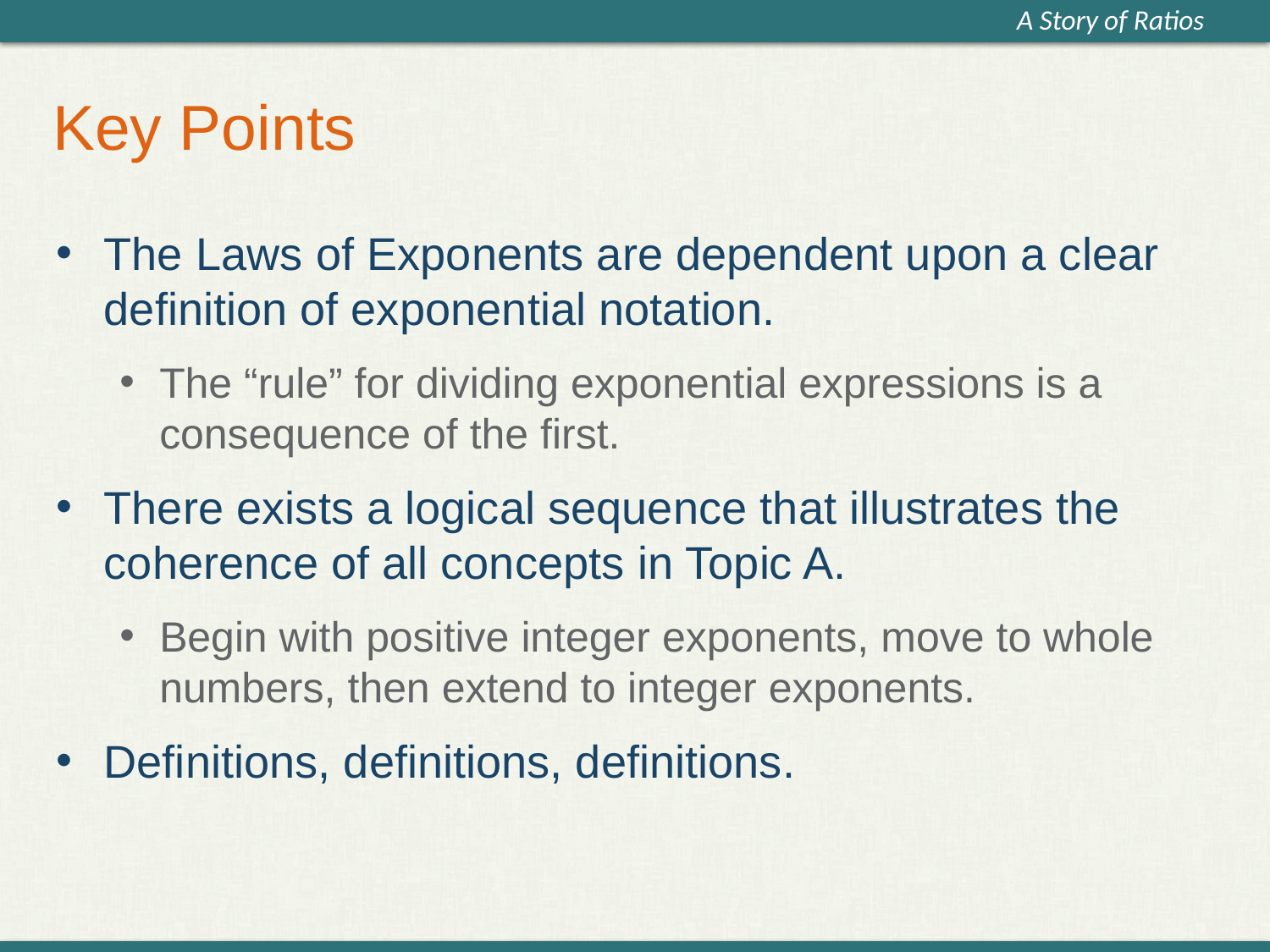

# Key Points

The Laws of Exponents are dependent upon a clear definition of exponential notation.
The “rule” for dividing exponential expressions is a consequence of the first.
There exists a logical sequence that illustrates the coherence of all concepts in Topic A.
Begin with positive integer exponents, move to whole numbers, then extend to integer exponents.
Definitions, definitions, definitions.